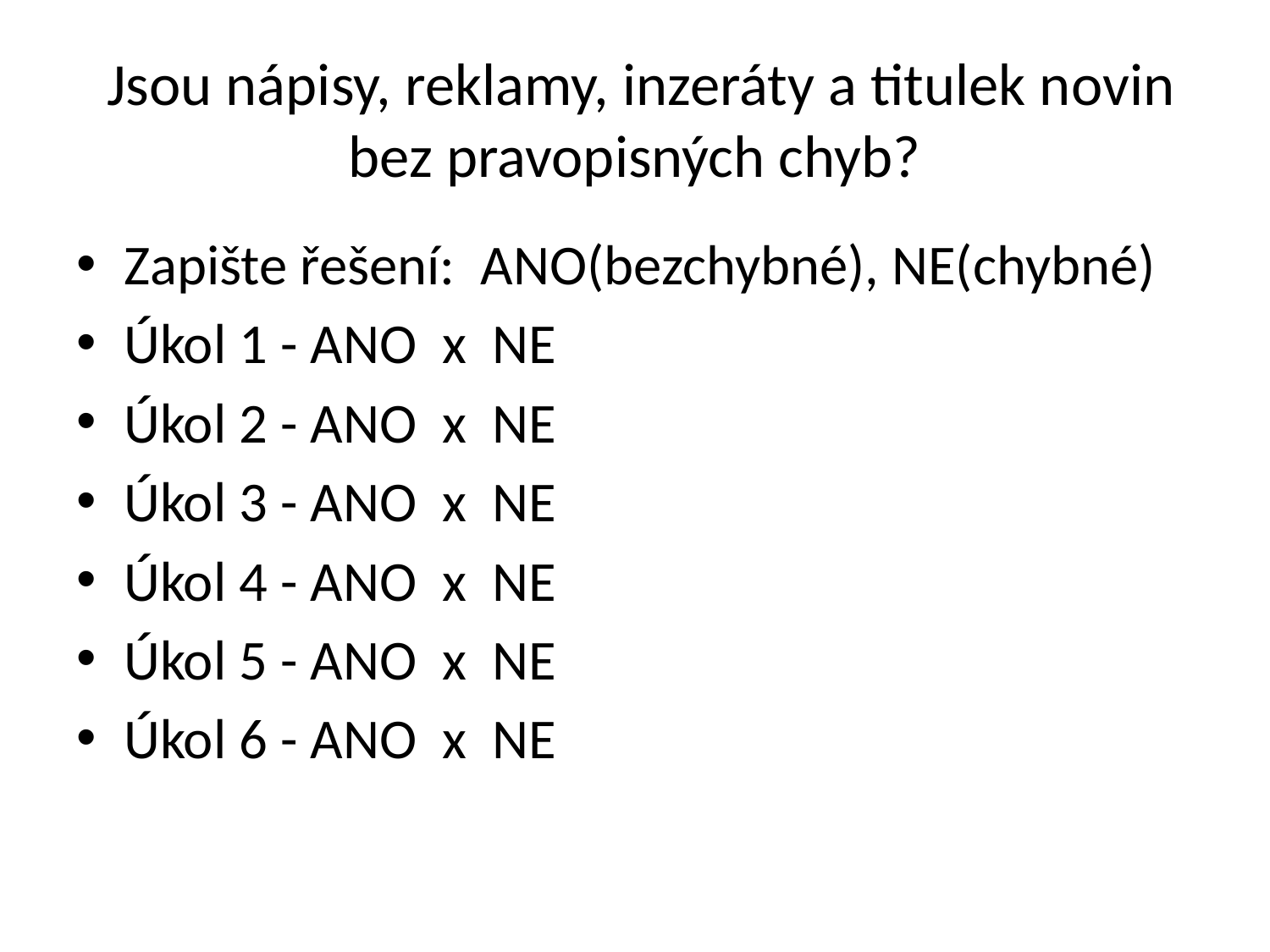

# Jsou nápisy, reklamy, inzeráty a titulek novin bez pravopisných chyb?
Zapište řešení:  ANO(bezchybné), NE(chybné)
Úkol 1 - ANO  x  NE
Úkol 2 - ANO  x  NE
Úkol 3 - ANO  x  NE
Úkol 4 - ANO  x  NE
Úkol 5 - ANO  x  NE
Úkol 6 - ANO  x  NE